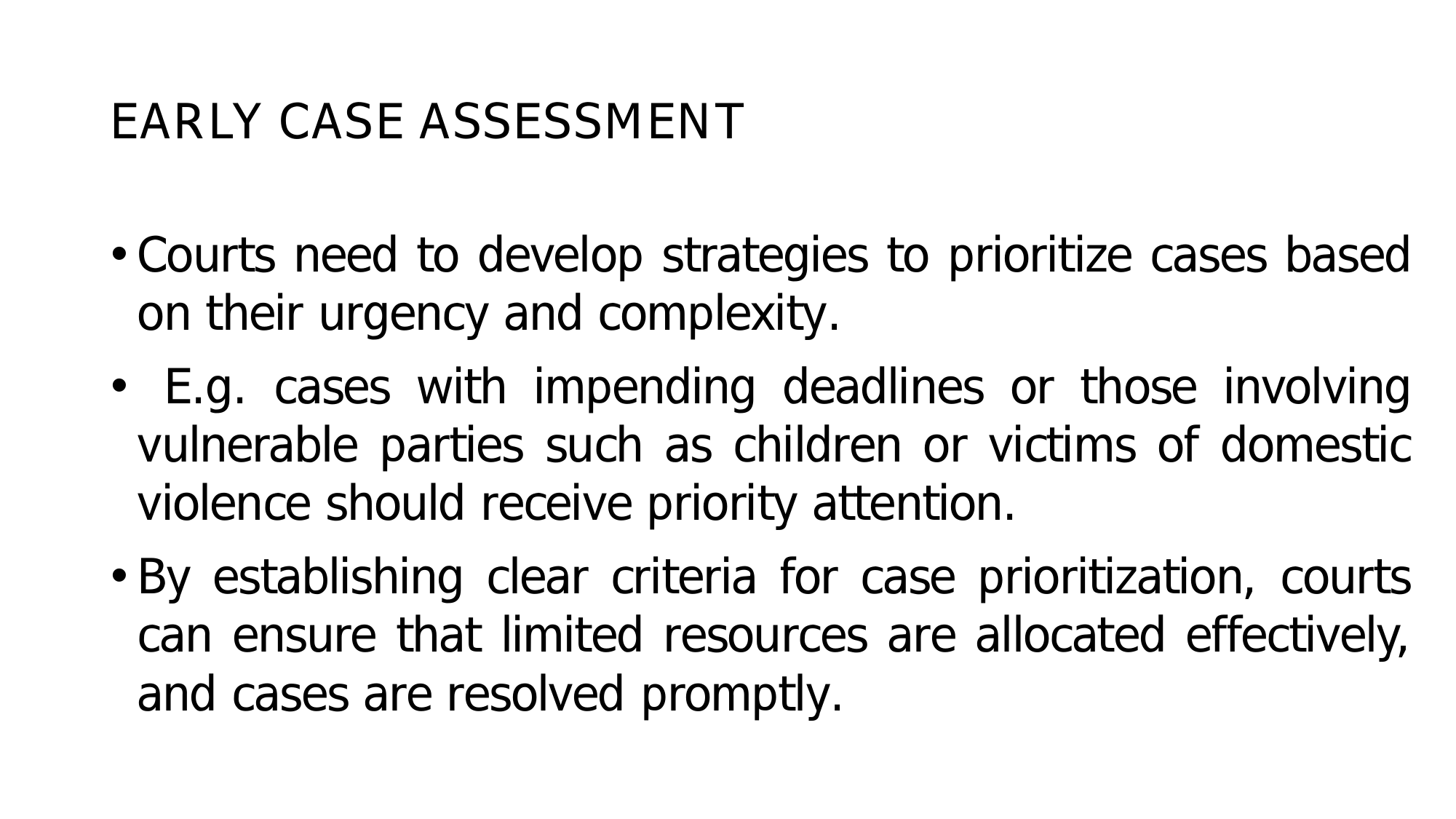

# EARLY CASE ASSESSMENT
Courts need to develop strategies to prioritize cases based on their urgency and complexity.
 E.g. cases with impending deadlines or those involving vulnerable parties such as children or victims of domestic violence should receive priority attention.
By establishing clear criteria for case prioritization, courts can ensure that limited resources are allocated effectively, and cases are resolved promptly.